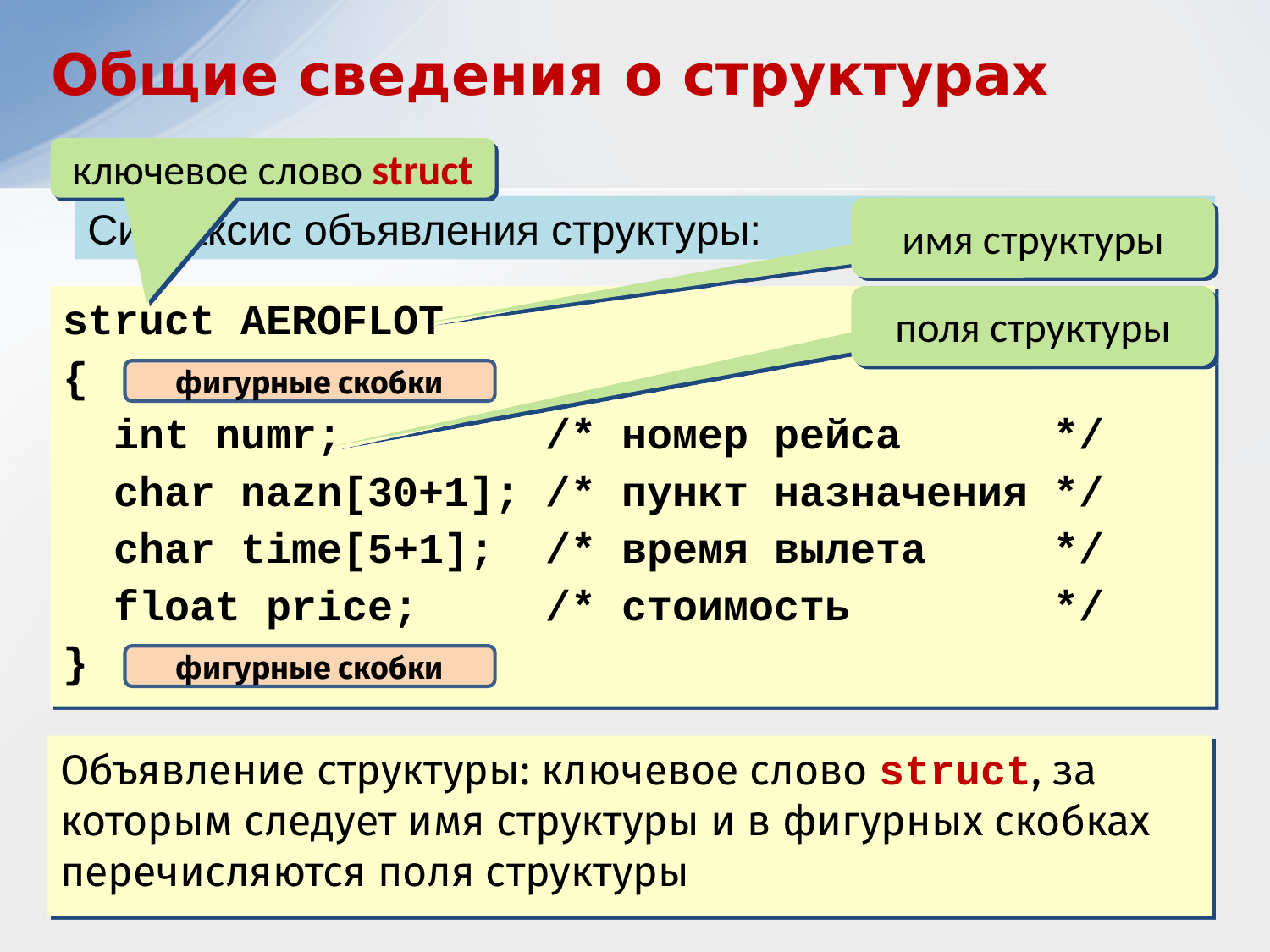

Общие сведения о структурах
ключевое слово struct
Синтаксис объявления структуры:
имя структуры
struct AEROFLOT
{
  int numr;        /* номер рейса      */
  char nazn[30+1]; /* пункт назначения */
  char time[5+1];  /* время вылета     */
  float price;     /* стоимость        */
}

поля структуры
фигурные скобки
фигурные скобки
Объявление структуры: ключевое слово struct, за которым следует имя структуры и в фигурных скобках перечисляются поля структуры